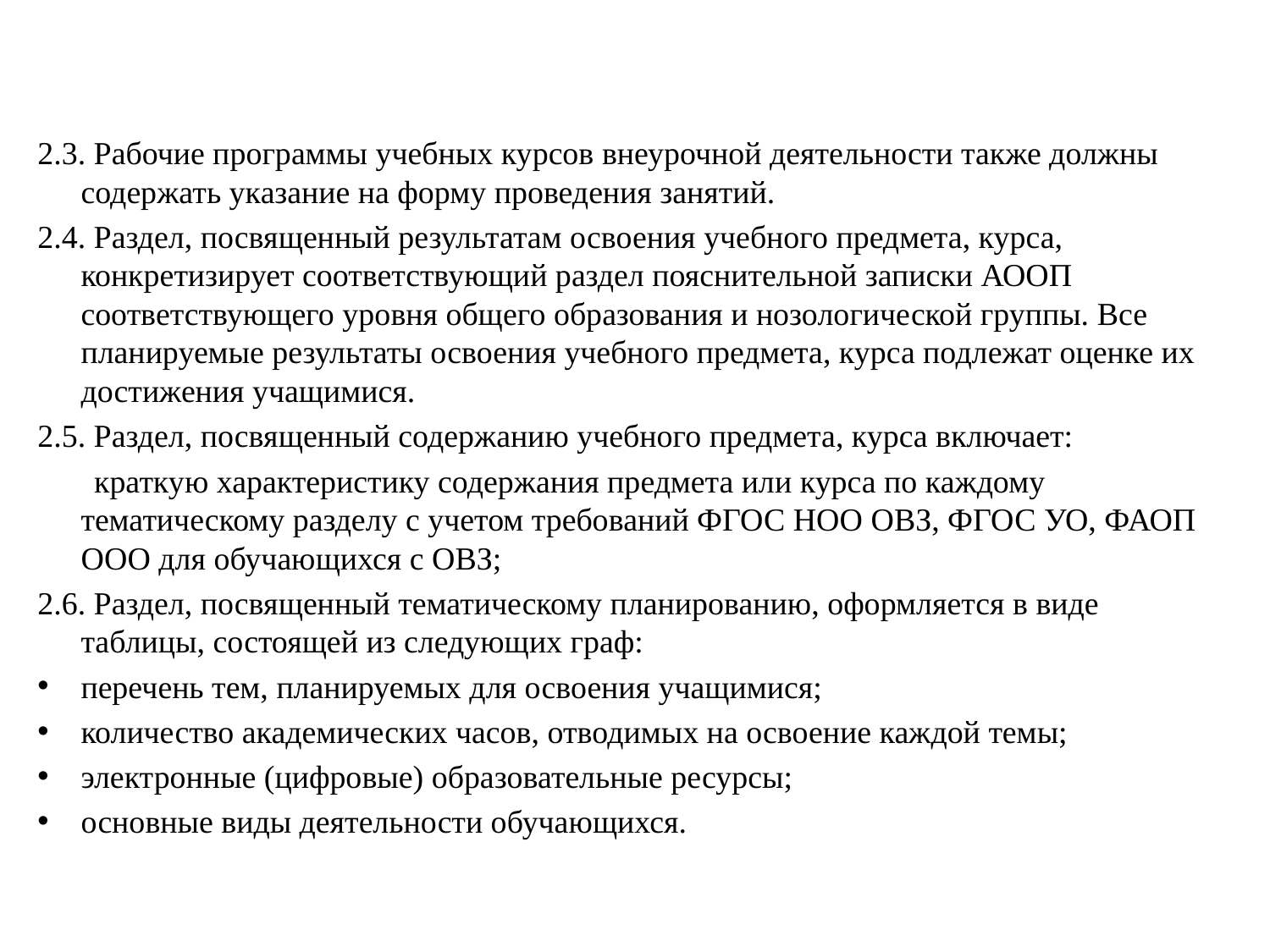

#
2.3. Рабочие программы учебных курсов внеурочной деятельности также должны содержать указание на форму проведения занятий.
2.4. Раздел, посвященный результатам освоения учебного предмета, курса, конкретизирует соответствующий раздел пояснительной записки АООП соответствующего уровня общего образования и нозологической группы. Все планируемые результаты освоения учебного предмета, курса подлежат оценке их достижения учащимися.
2.5. Раздел, посвященный содержанию учебного предмета, курса включает:
       краткую характеристику содержания предмета или курса по каждому тематическому разделу с учетом требований ФГОС НОО ОВЗ, ФГОС УО, ФАОП ООО для обучающихся с ОВЗ;
2.6. Раздел, посвященный тематическому планированию, оформляется в виде таблицы, состоящей из следующих граф:
перечень тем, планируемых для освоения учащимися;
количество академических часов, отводимых на освоение каждой темы;
электронные (цифровые) образовательные ресурсы;
основные виды деятельности обучающихся.